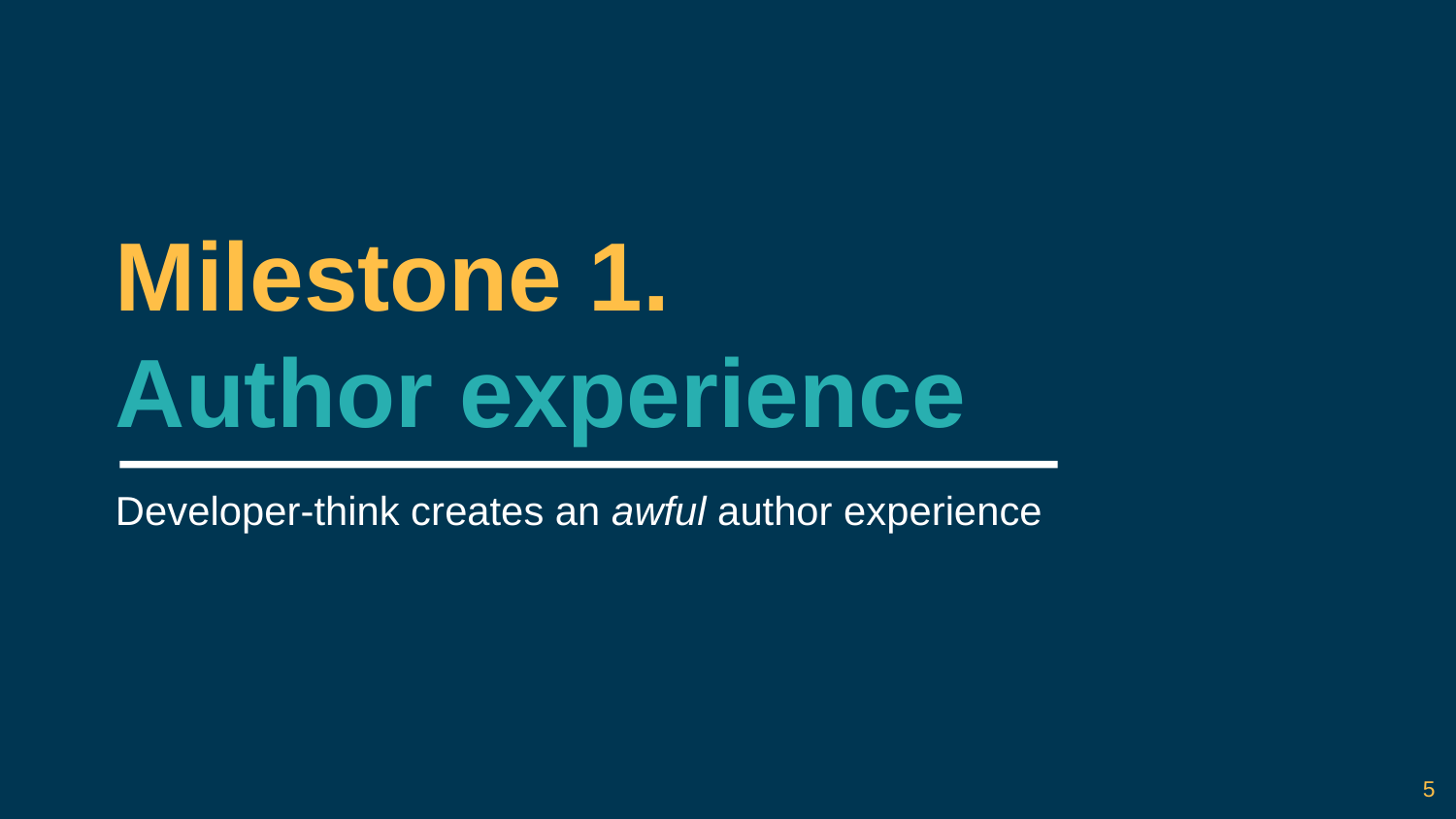

# Milestone 1.
Author experience
Developer-think creates an awful author experience
5